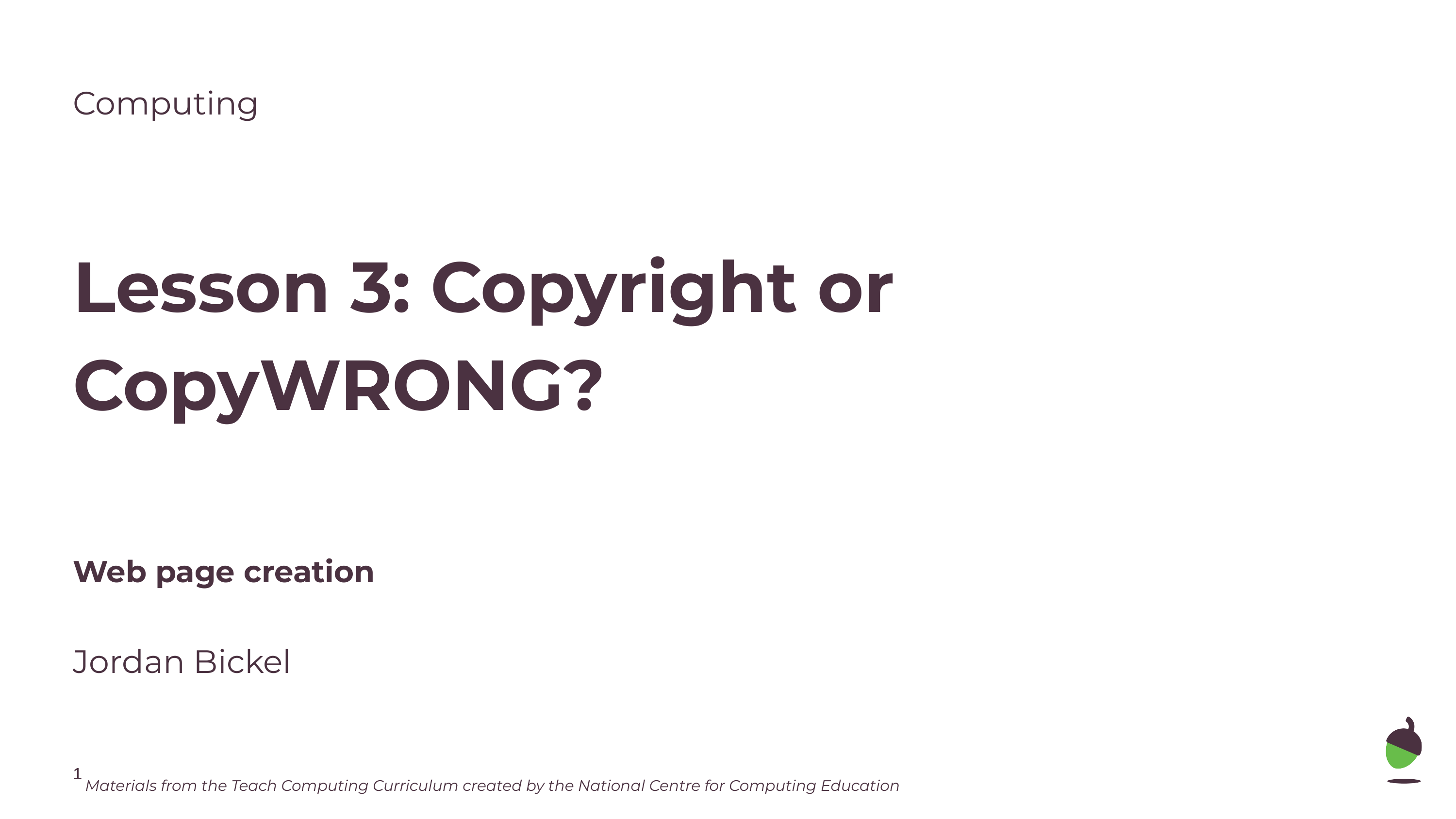

Computing
Lesson 3: Copyright or CopyWRONG?

Web page creation
Jordan Bickel

   Materials from the Teach Computing Curriculum created by the National Centre for Computing Education
1
1